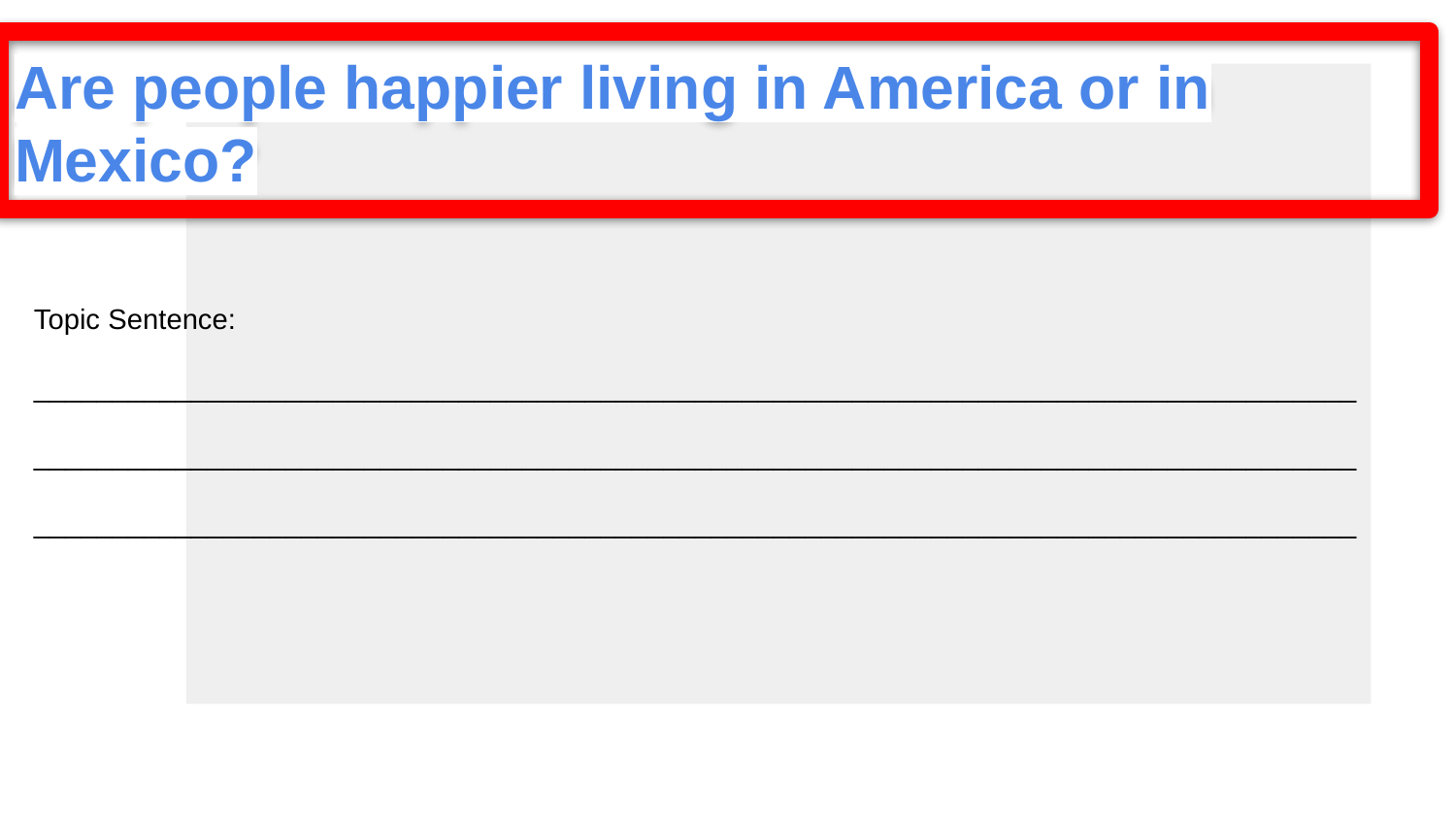

# Are people happier living in America or in Mexico?
Topic Sentence: ____________________________________________________________________________________________________________________________________________________________________________________________________________________________________________________________